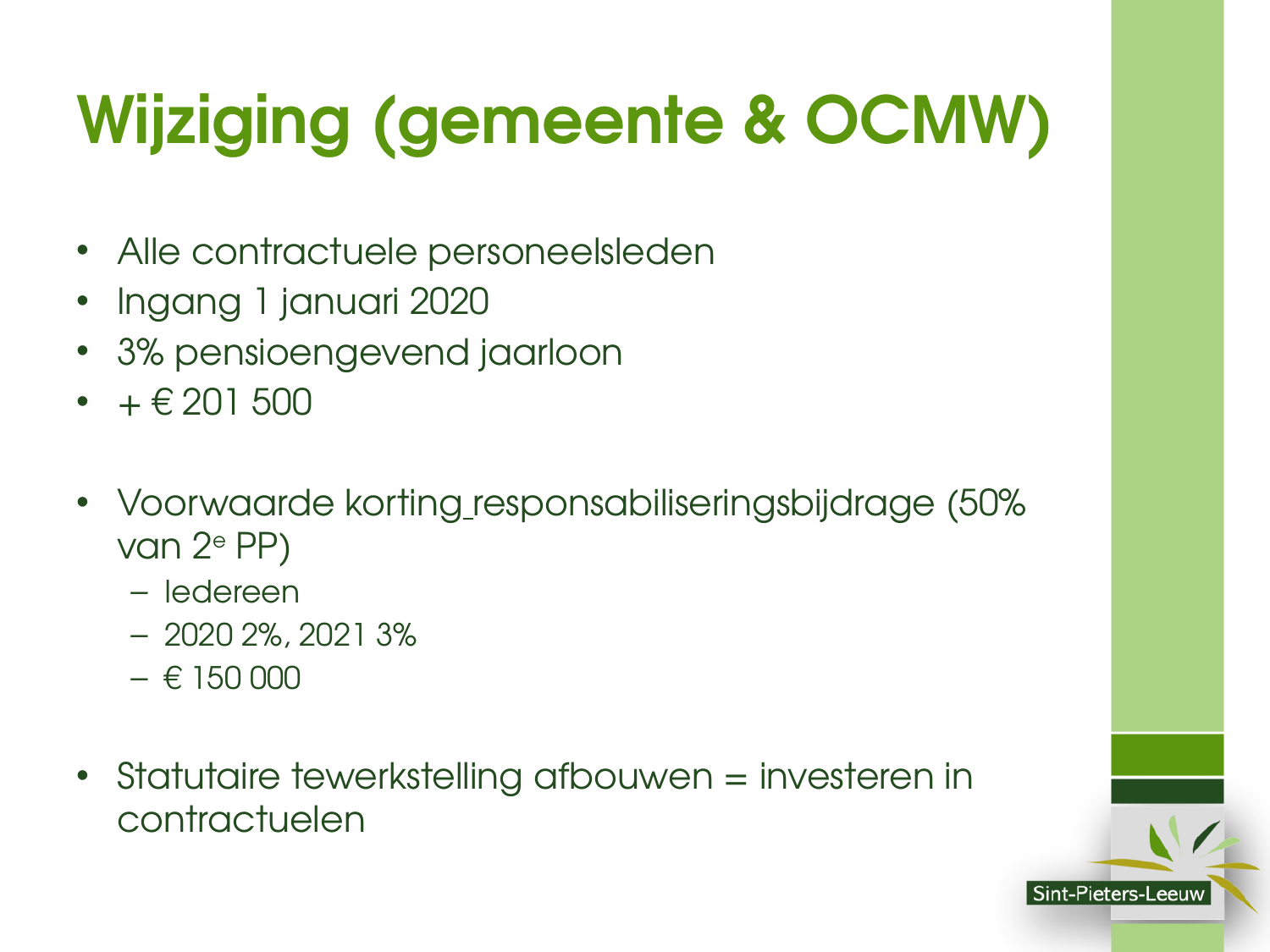

# Wijziging (gemeente & OCMW)
Alle contractuele personeelsleden
Ingang 1 januari 2020
3% pensioengevend jaarloon
+ € 201 500

Voorwaarde korting responsabiliseringsbijdrage (50% van 2e PP)
Iedereen
2020 2%, 2021 3%
€ 150 000

Statutaire tewerkstelling afbouwen = investeren in contractuelen